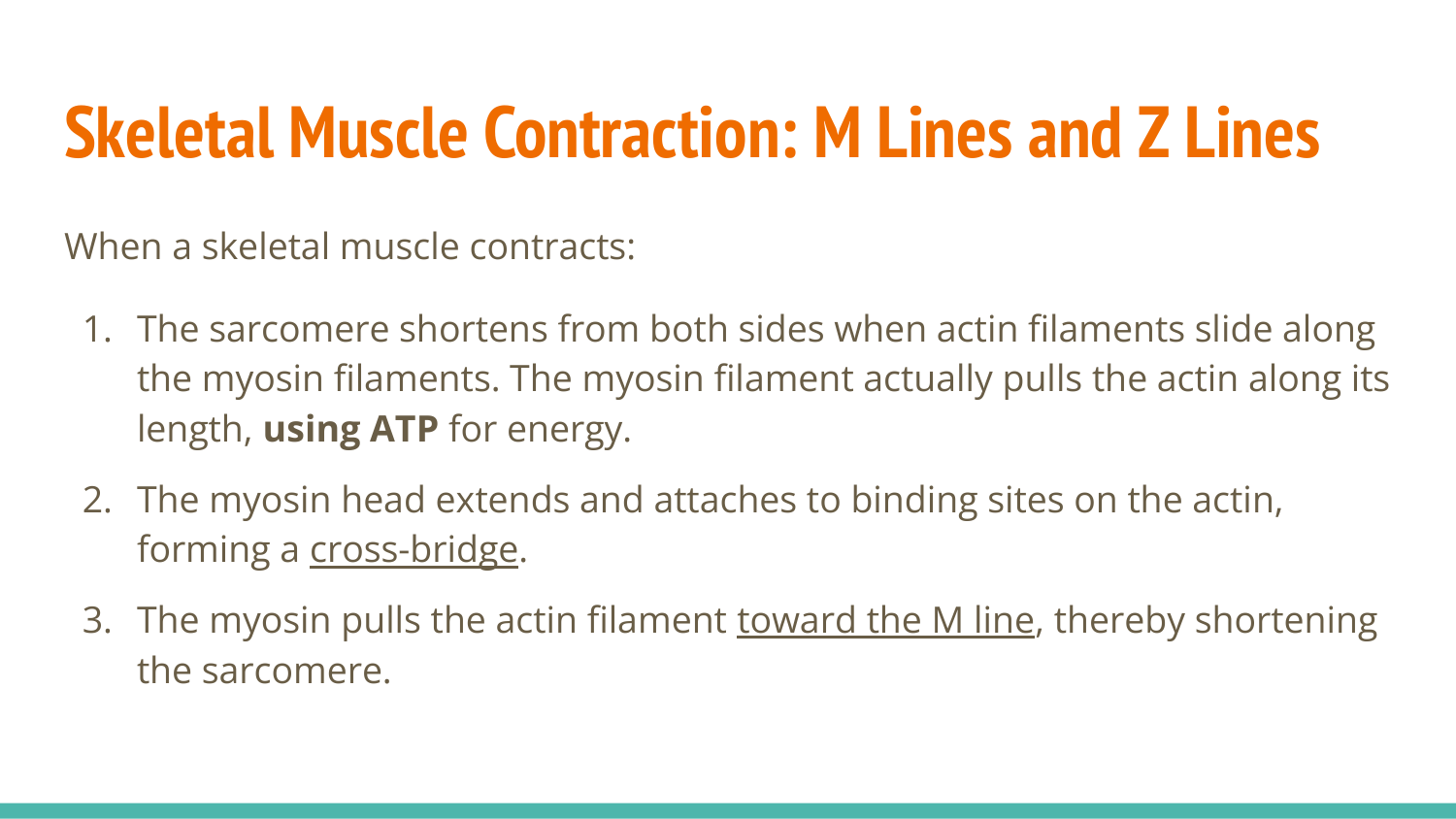

# Skeletal Muscle Contraction: M Lines and Z Lines

When a skeletal muscle contracts:
The sarcomere shortens from both sides when actin filaments slide along the myosin filaments. The myosin filament actually pulls the actin along its length, using ATP for energy.
The myosin head extends and attaches to binding sites on the actin, forming a cross-bridge.
The myosin pulls the actin filament toward the M line, thereby shortening the sarcomere.